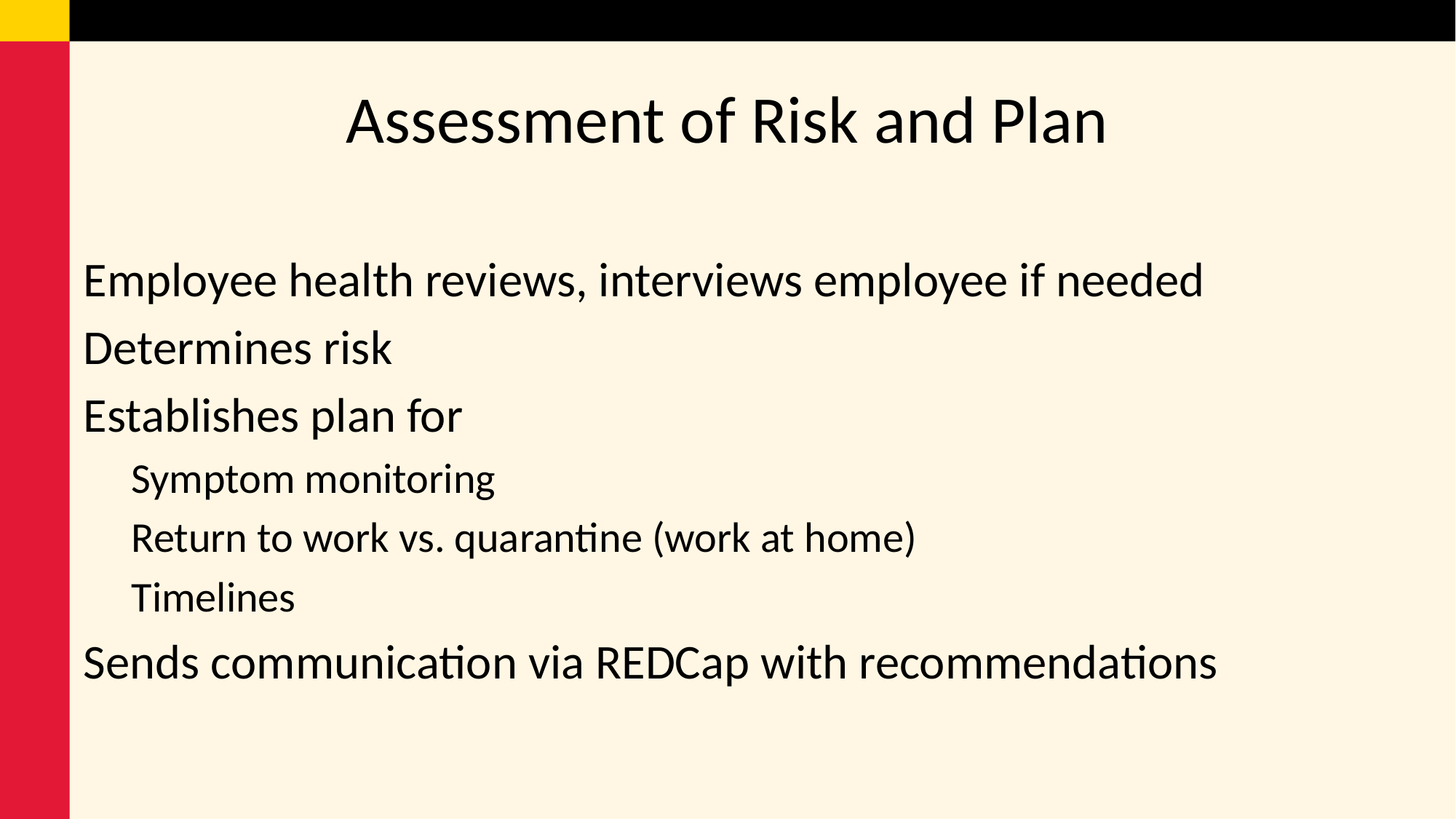

# Assessment of Risk and Plan
Employee health reviews, interviews employee if needed
Determines risk
Establishes plan for
Symptom monitoring
Return to work vs. quarantine (work at home)
Timelines
Sends communication via REDCap with recommendations